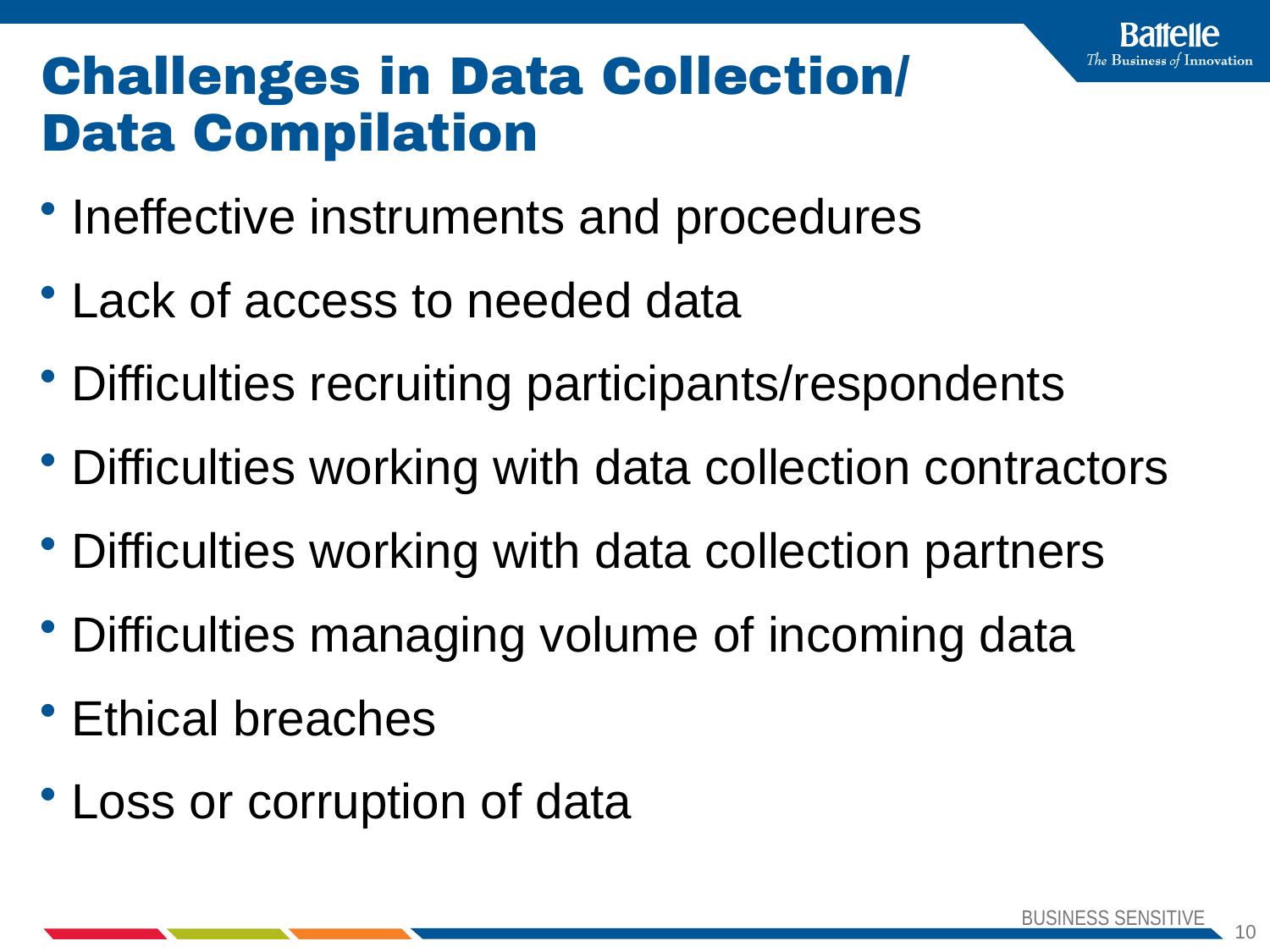

# Challenges in Data Collection/ Data Compilation
Ineffective instruments and procedures
Lack of access to needed data
Difficulties recruiting participants/respondents
Difficulties working with data collection contractors
Difficulties working with data collection partners
Difficulties managing volume of incoming data
Ethical breaches
Loss or corruption of data